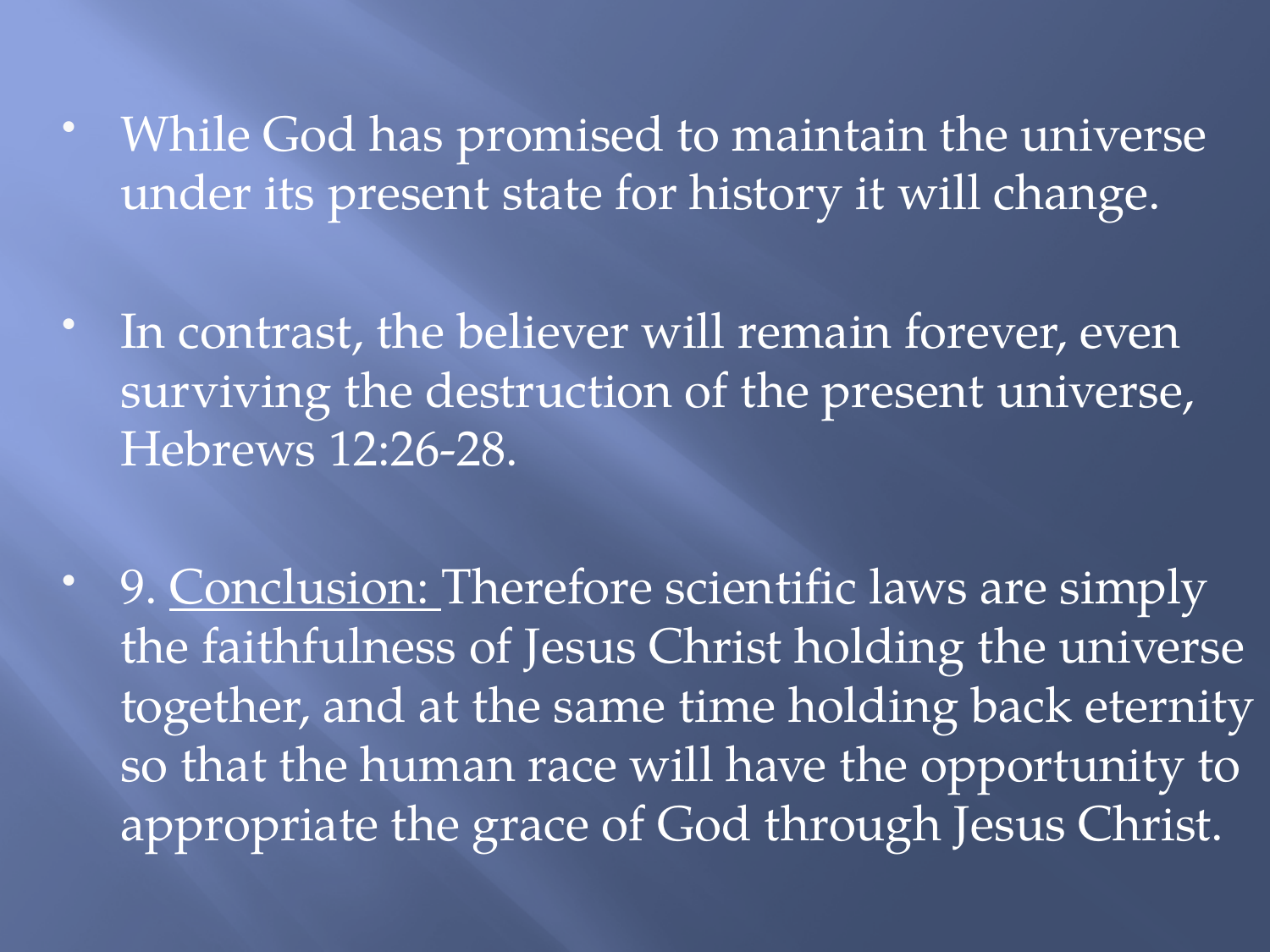

While God has promised to maintain the universe under its present state for history it will change.

In contrast, the believer will remain forever, even surviving the destruction of the present universe, Hebrews 12:26-28.

9. Conclusion: Therefore scientific laws are simply the faithfulness of Jesus Christ holding the universe together, and at the same time holding back eternity so that the human race will have the opportunity to appropriate the grace of God through Jesus Christ.